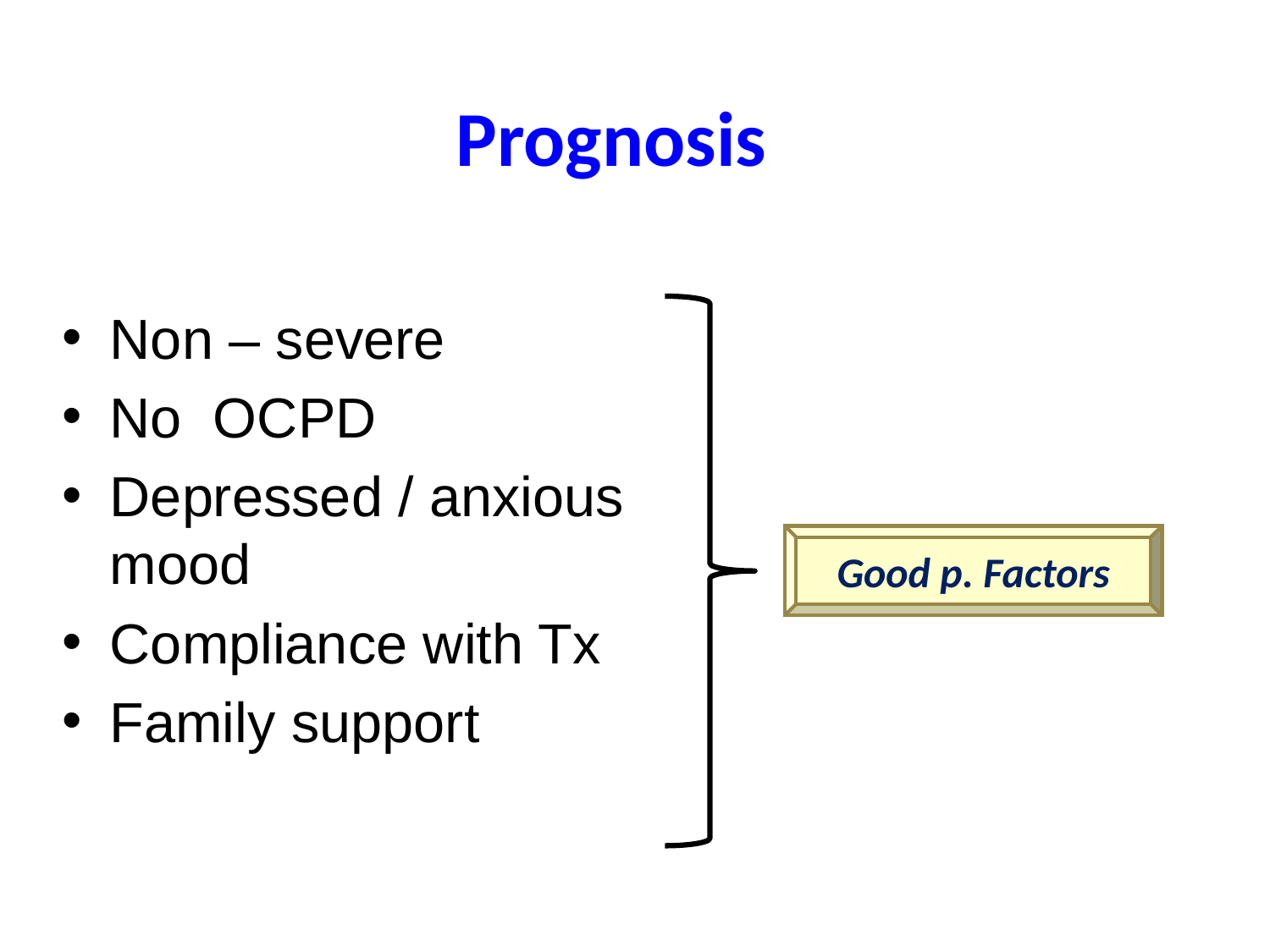

# Prognosis
Non – severe
No  OCPD
Depressed / anxious mood
Compliance with Tx
Family support

Good p. Factors